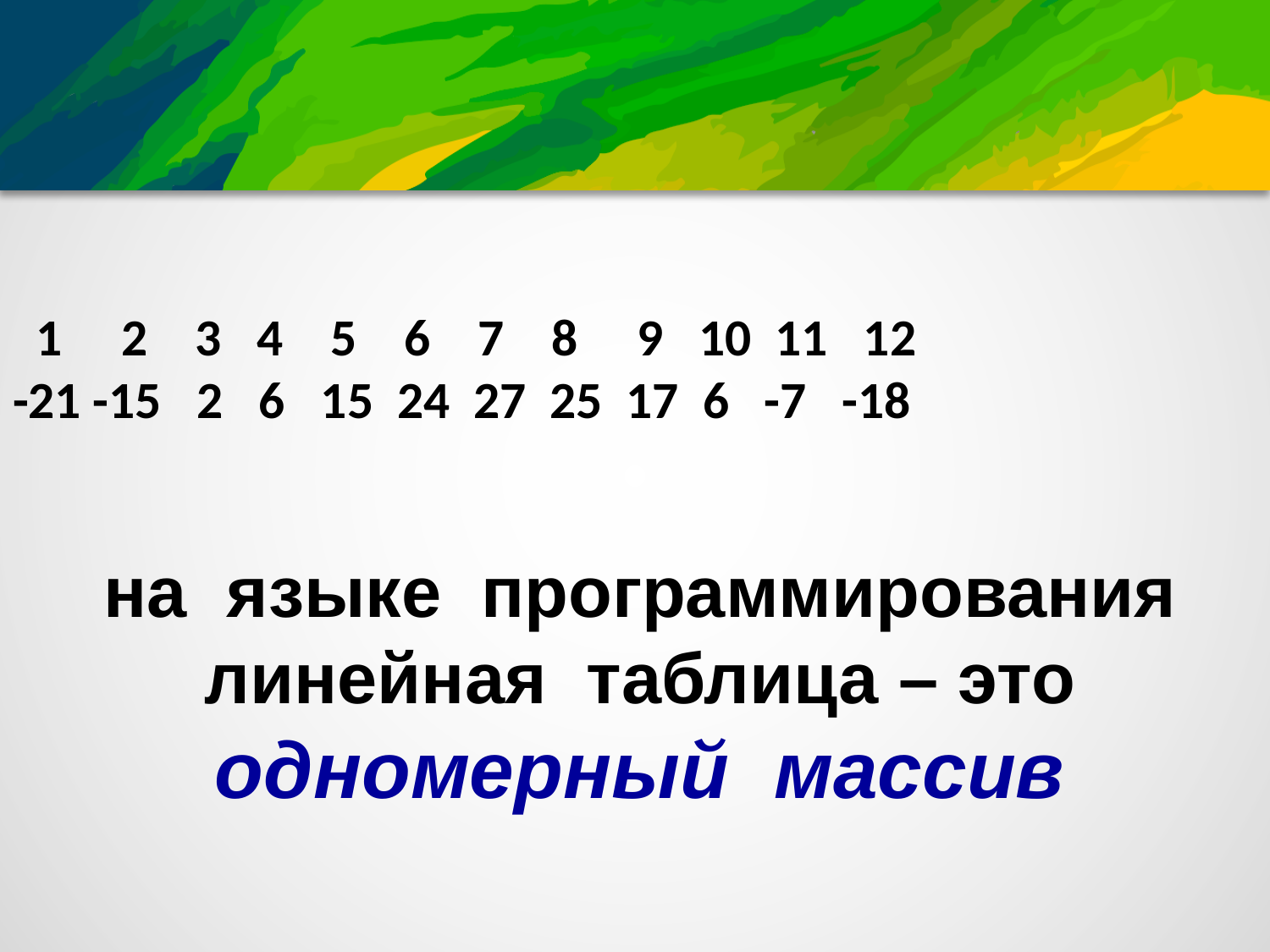

# 1     2    3   4    5    6    7    8     9   10  11   12 -21 -15   2   6   15  24  27  25  17  6   -7   -18
на  языке  программирования  линейная  таблица – это  одномерный  массив